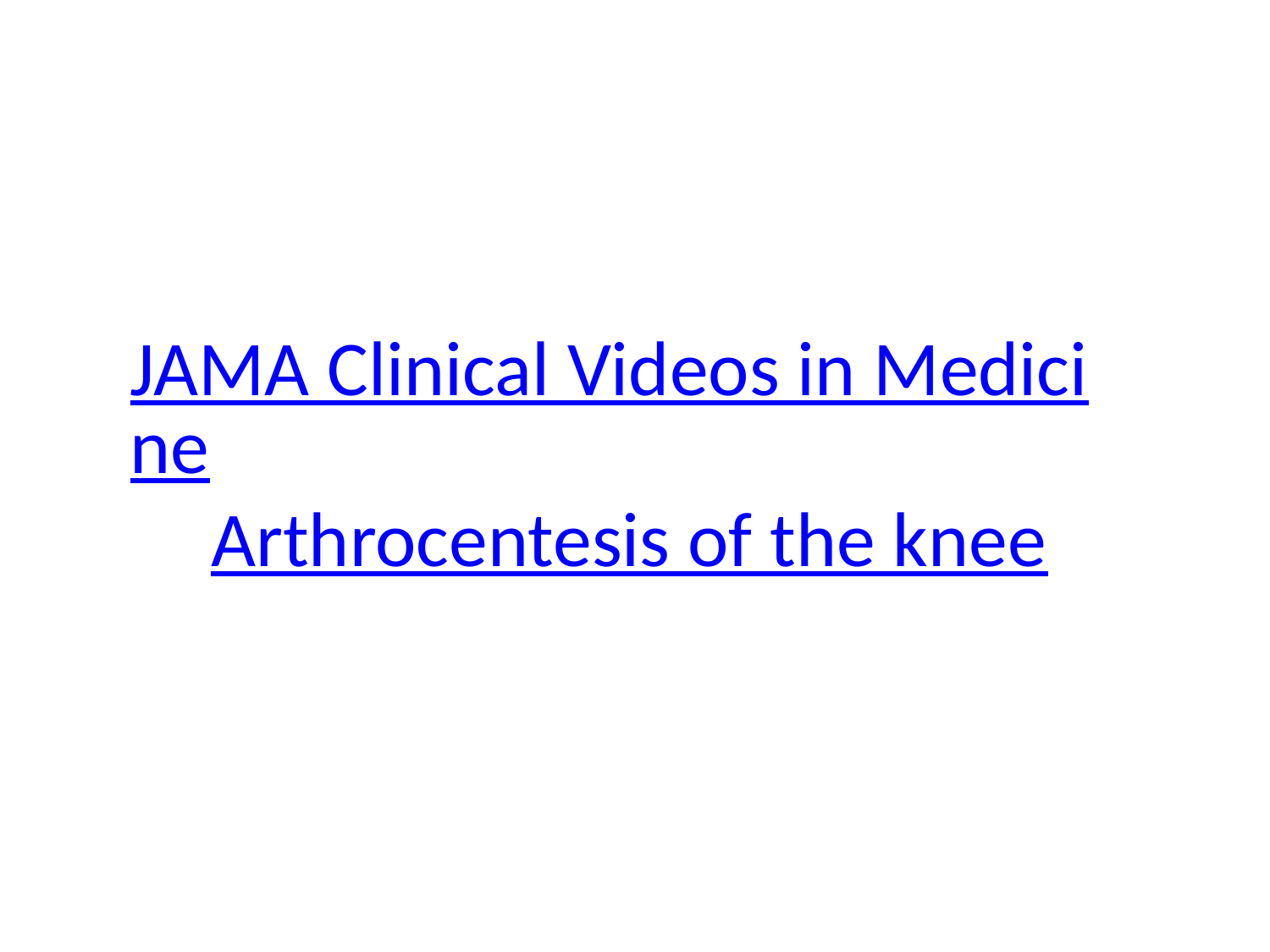

JAMA Clinical Videos in Medicine
Arthrocentesis of the knee